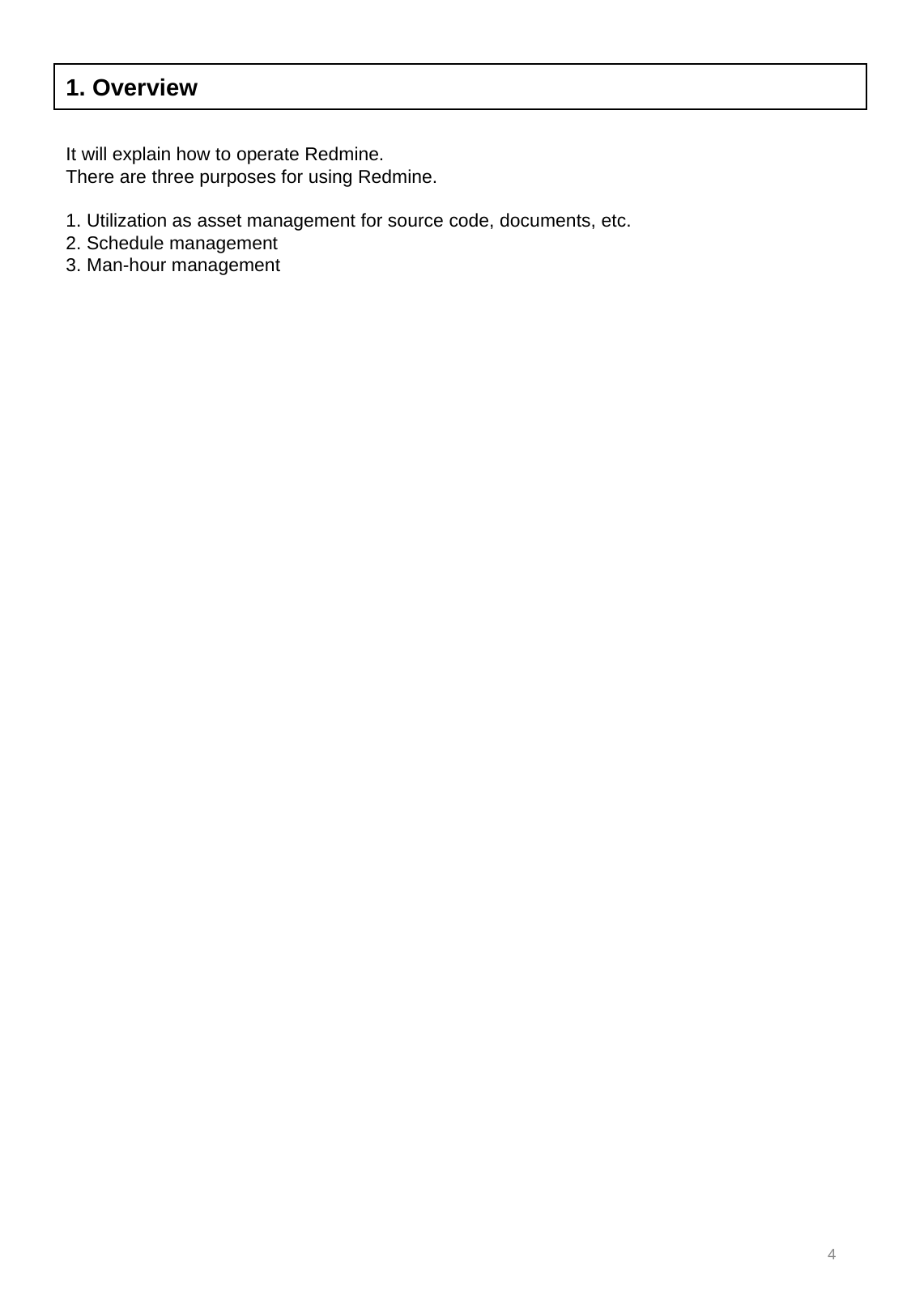

1. Overview
It will explain how to operate Redmine.
There are three purposes for using Redmine.

1. Utilization as asset management for source code, documents, etc.
2. Schedule management
3. Man-hour management
4